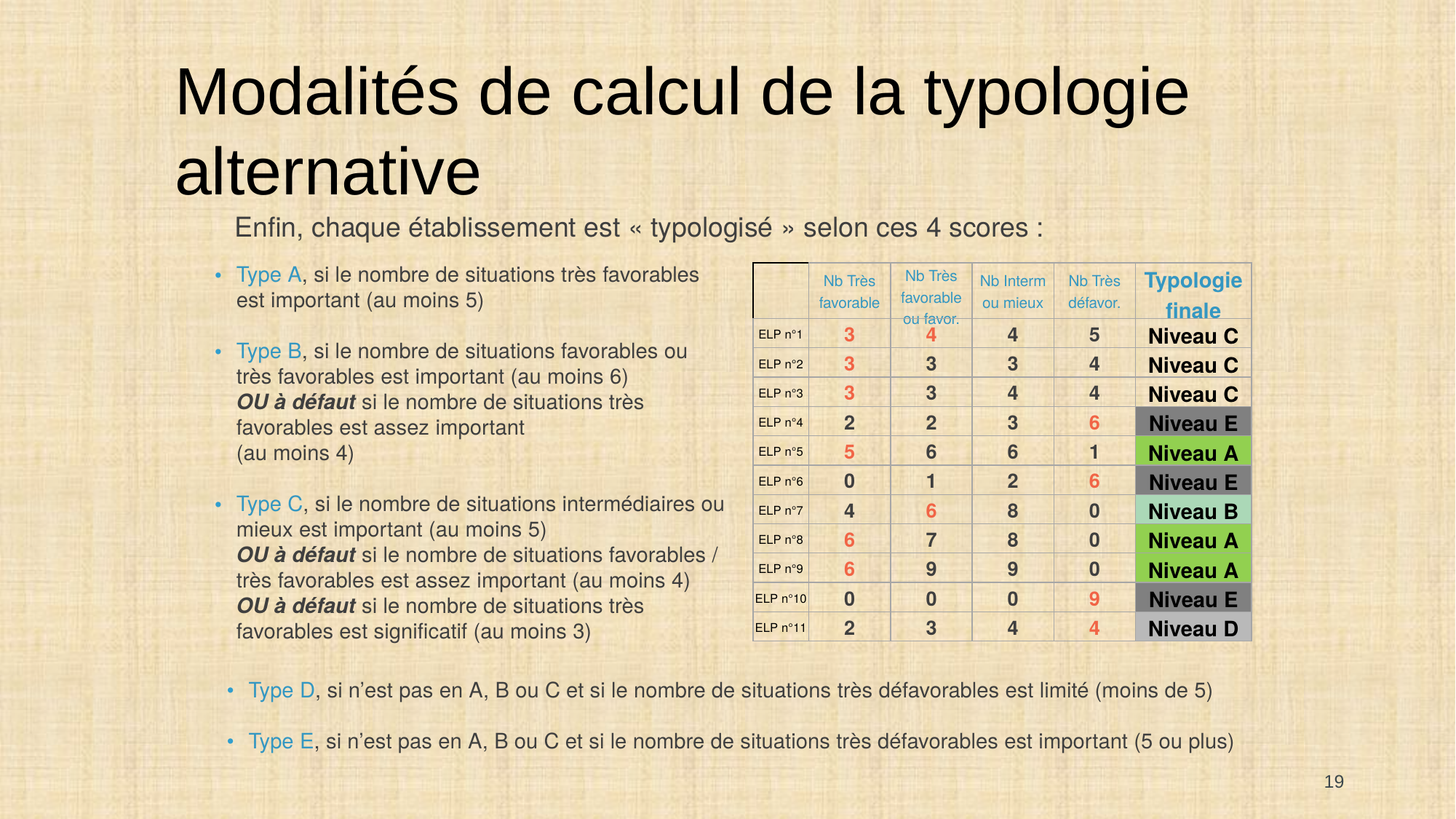

Modalités de calcul de la typologie alternative
Enfin, chaque établissement est « typologisé » selon ces 4 scores :
Type A, si le nombre de situations très favorables est important (au moins 5)

Type B, si le nombre de situations favorables ou très favorables est important (au moins 6)
	OU à défaut si le nombre de situations très favorables est assez important
(au moins 4)

Type C, si le nombre de situations intermédiaires ou mieux est important (au moins 5)
	OU à défaut si le nombre de situations favorables / très favorables est assez important (au moins 4)
	OU à défaut si le nombre de situations très favorables est significatif (au moins 3)
|  | Nb Très favorable | Nb Très favorable ou favor. | Nb Interm ou mieux | Nb Très défavor. | Typologie finale |
| --- | --- | --- | --- | --- | --- |
| ELP n°1 | 3 | 4 | 4 | 5 | Niveau C |
| ELP n°2 | 3 | 3 | 3 | 4 | Niveau C |
| ELP n°3 | 3 | 3 | 4 | 4 | Niveau C |
| ELP n°4 | 2 | 2 | 3 | 6 | Niveau E |
| ELP n°5 | 5 | 6 | 6 | 1 | Niveau A |
| ELP n°6 | 0 | 1 | 2 | 6 | Niveau E |
| ELP n°7 | 4 | 6 | 8 | 0 | Niveau B |
| ELP n°8 | 6 | 7 | 8 | 0 | Niveau A |
| ELP n°9 | 6 | 9 | 9 | 0 | Niveau A |
| ELP n°10 | 0 | 0 | 0 | 9 | Niveau E |
| ELP n°11 | 2 | 3 | 4 | 4 | Niveau D |
Type D, si n’est pas en A, B ou C et si le nombre de situations très défavorables est limité (moins de 5)

Type E, si n’est pas en A, B ou C et si le nombre de situations très défavorables est important (5 ou plus)
19